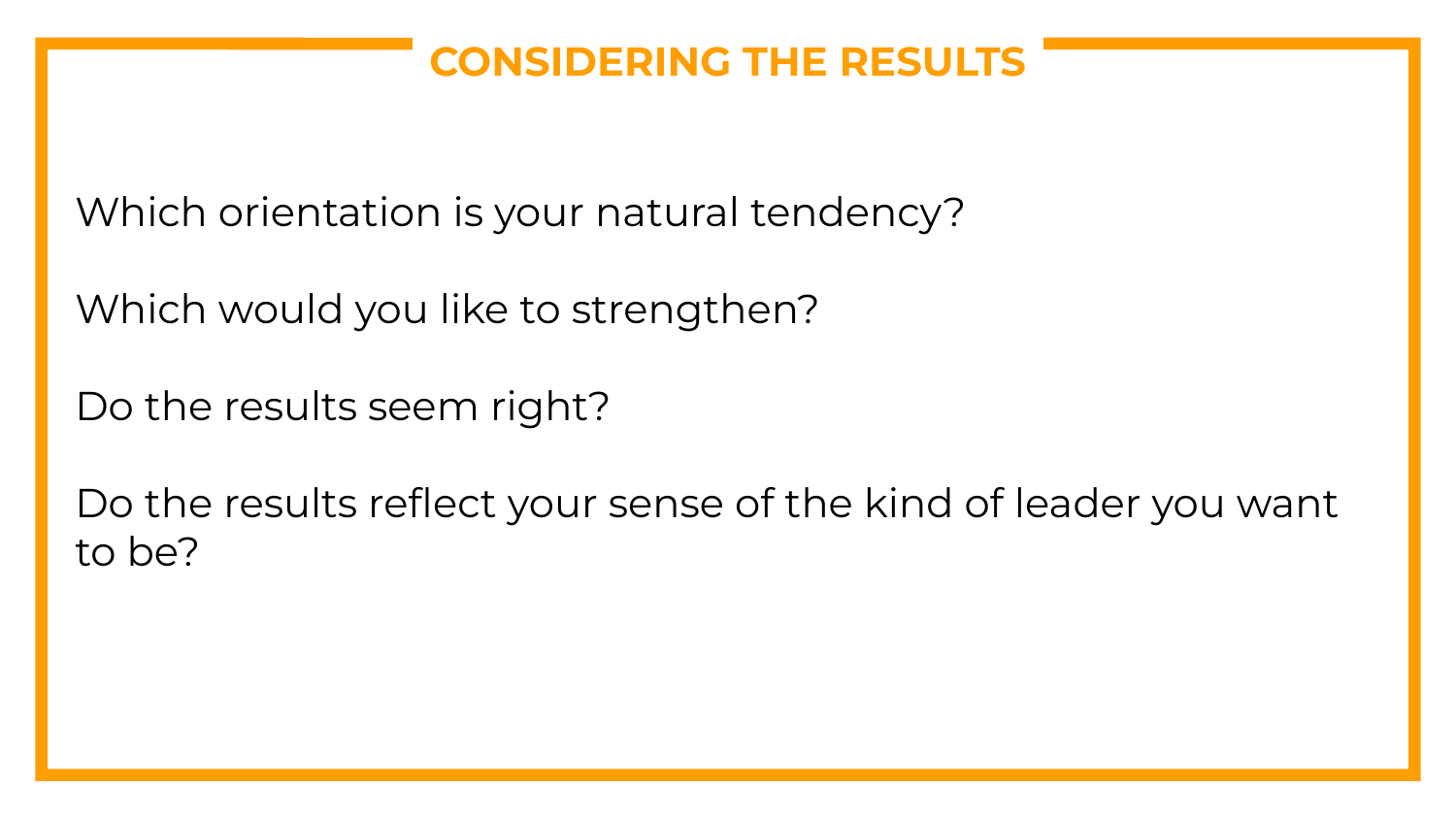

# CONSIDERING THE RESULTS
Which orientation is your natural tendency?

Which would you like to strengthen?

Do the results seem right?

Do the results reflect your sense of the kind of leader you want to be?